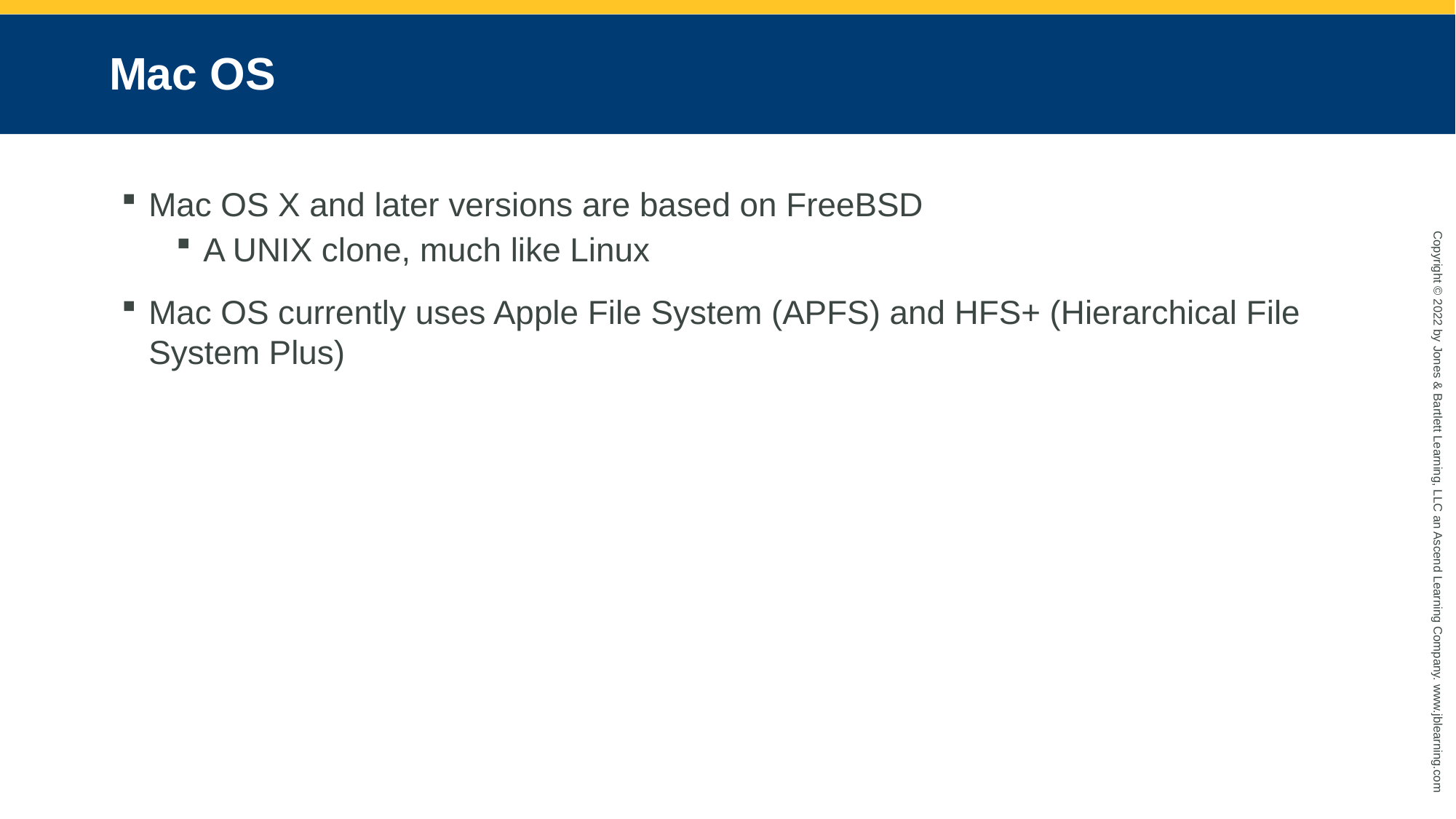

# Mac OS
Mac OS X and later versions are based on FreeBSD
A UNIX clone, much like Linux
Mac OS currently uses Apple File System (APFS) and HFS+ (Hierarchical File System Plus)